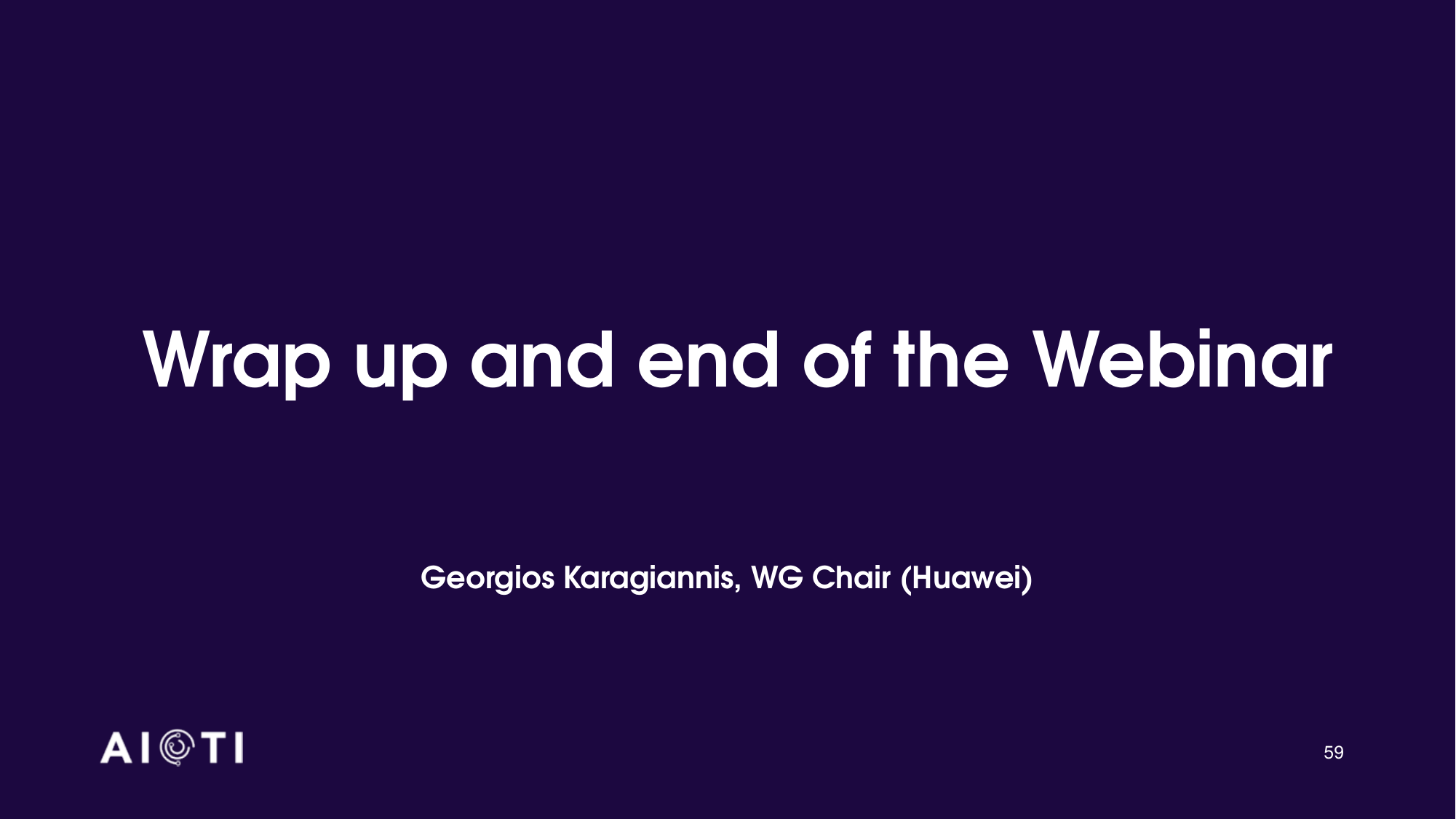

# Wrap up and end of the Webinar
Georgios Karagiannis, WG Chair (Huawei)